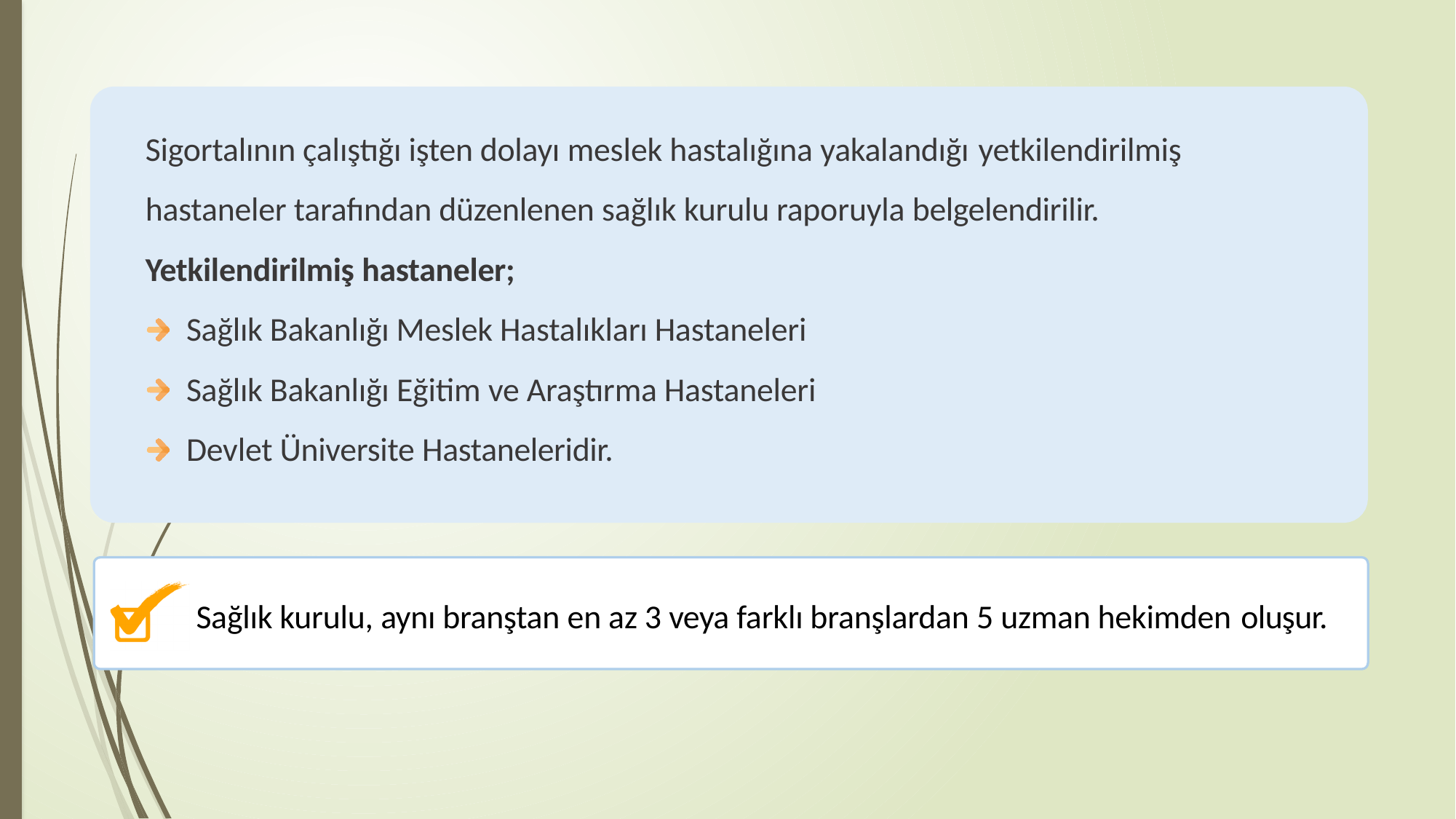

Sigortalının çalıştığı işten dolayı meslek hastalığına yakalandığı yetkilendirilmiş
hastaneler tarafından düzenlenen sağlık kurulu raporuyla belgelendirilir.
Yetkilendirilmiş hastaneler;
Sağlık Bakanlığı Meslek Hastalıkları Hastaneleri
Sağlık Bakanlığı Eğitim ve Araştırma Hastaneleri  Devlet Üniversite Hastaneleridir.

Sağlık kurulu, aynı branştan en az 3 veya farklı branşlardan 5 uzman hekimden oluşur.